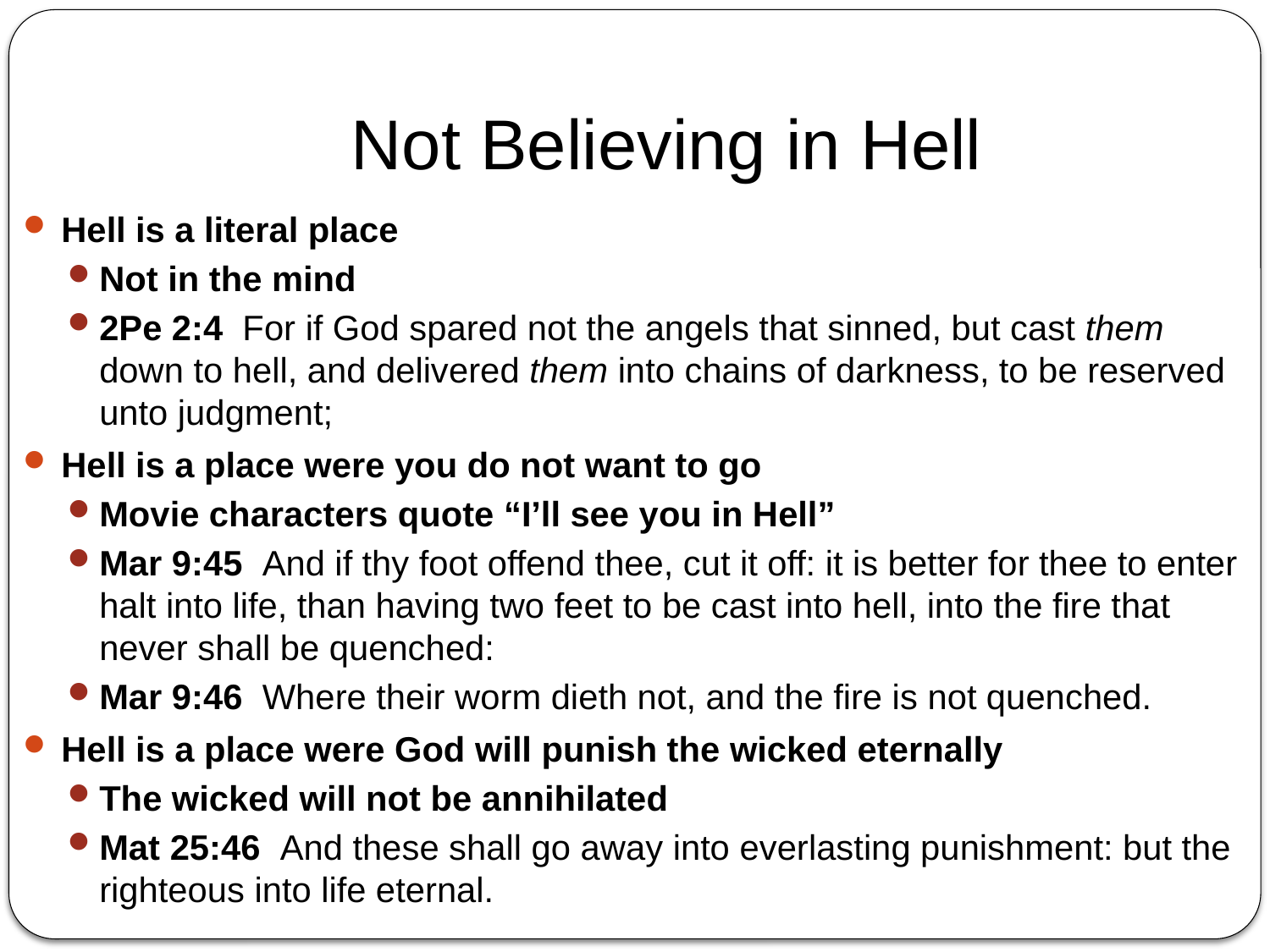

# Not Believing in Hell
Hell is a literal place
Not in the mind
2Pe 2:4  For if God spared not the angels that sinned, but cast them down to hell, and delivered them into chains of darkness, to be reserved unto judgment;
Hell is a place were you do not want to go
Movie characters quote “I’ll see you in Hell”
Mar 9:45  And if thy foot offend thee, cut it off: it is better for thee to enter halt into life, than having two feet to be cast into hell, into the fire that never shall be quenched:
Mar 9:46  Where their worm dieth not, and the fire is not quenched.
Hell is a place were God will punish the wicked eternally
The wicked will not be annihilated
Mat 25:46  And these shall go away into everlasting punishment: but the righteous into life eternal.